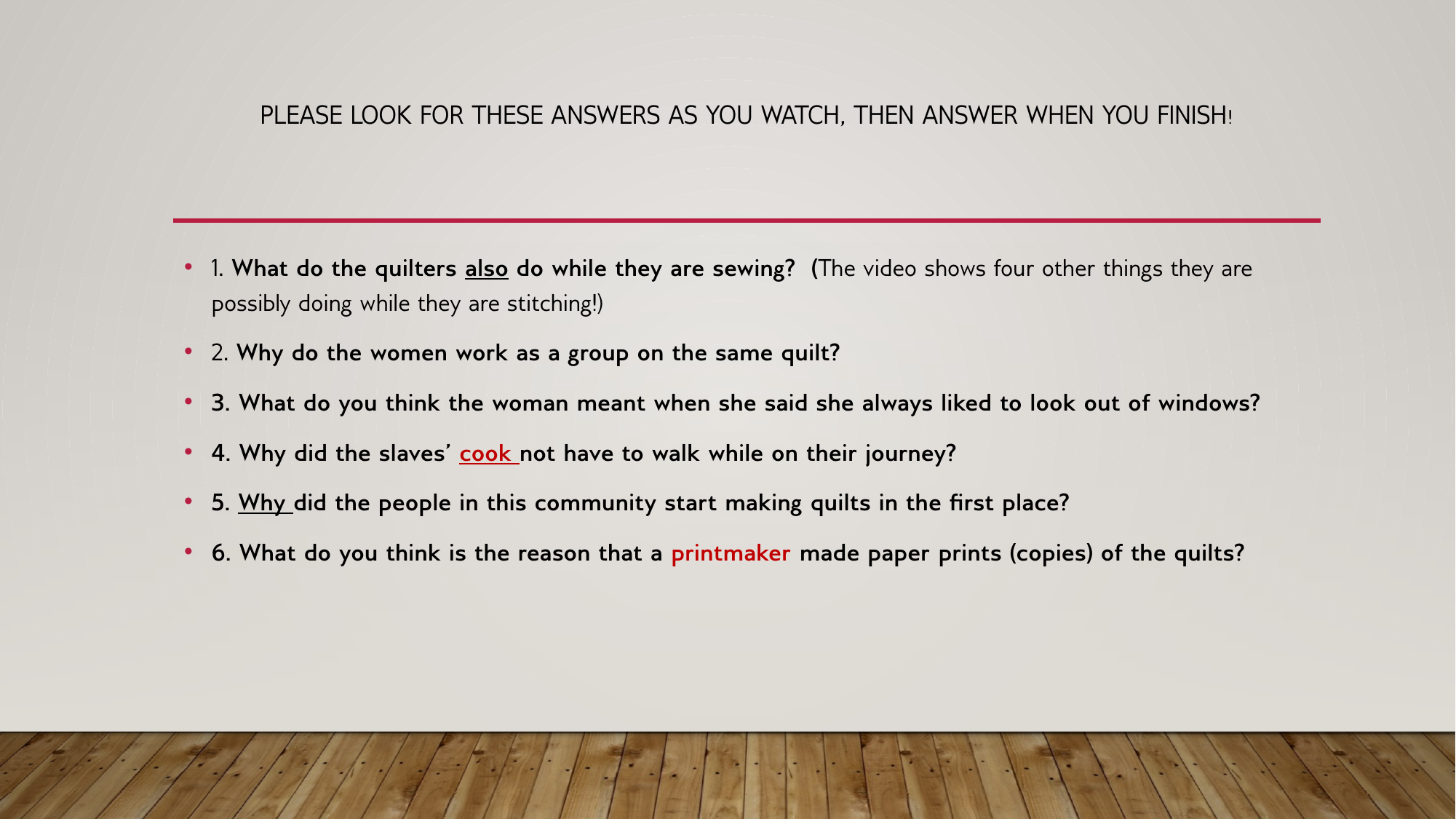

# Please look for these answers as you watch, then answer when you finish!
1. What do the quilters also do while they are sewing?  (The video shows four other things they are possibly doing while they are stitching!)
2. Why do the women work as a group on the same quilt?
3. What do you think the woman meant when she said she always liked to look out of windows?
4. Why did the slaves’ cook not have to walk while on their journey?
5. Why did the people in this community start making quilts in the first place?
6. What do you think is the reason that a printmaker made paper prints (copies) of the quilts?